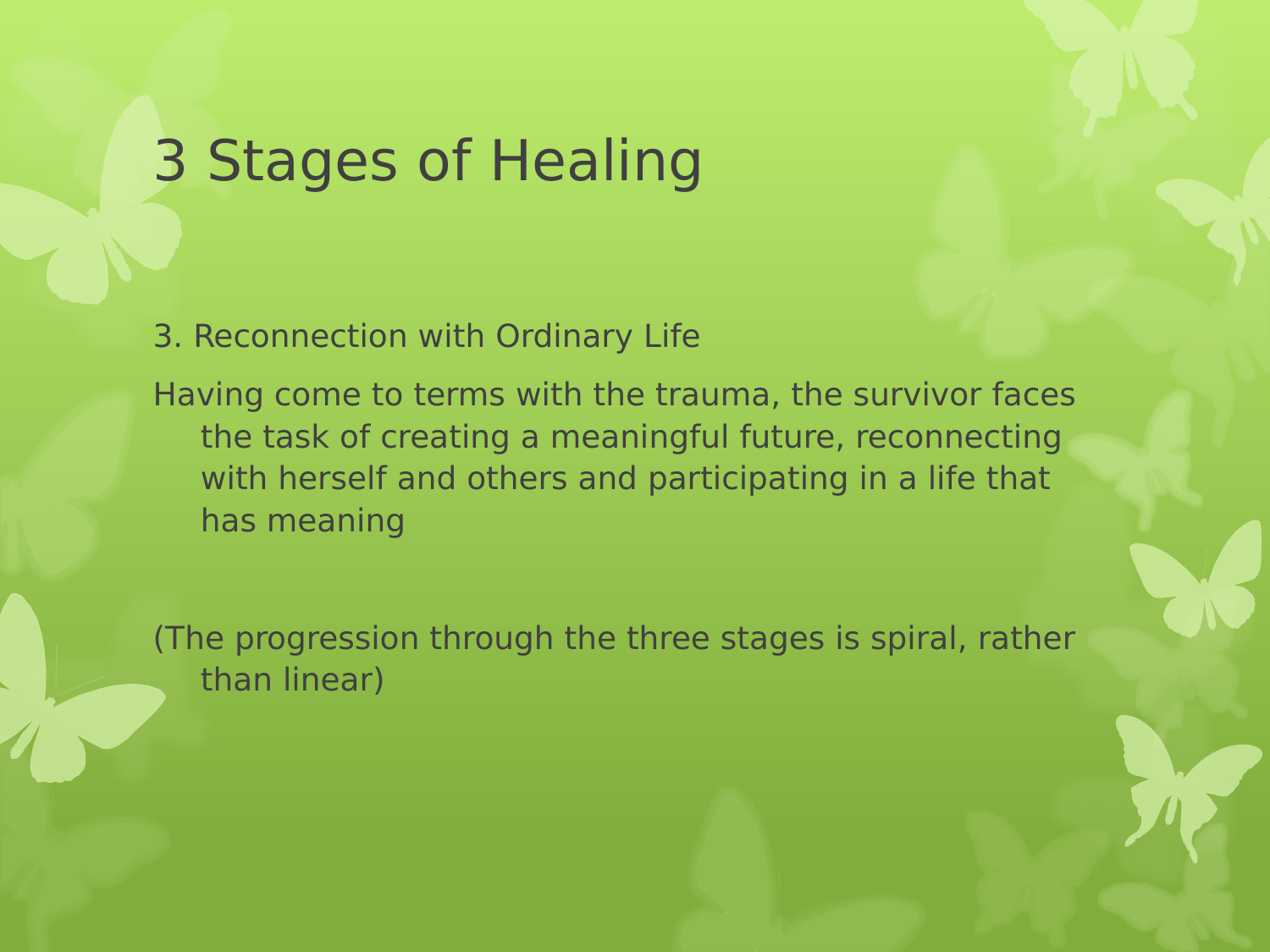

# 3 Stages of Healing
3. Reconnection with Ordinary Life
Having come to terms with the trauma, the survivor faces the task of creating a meaningful future, reconnecting with herself and others and participating in a life that has meaning

(The progression through the three stages is spiral, rather than linear)